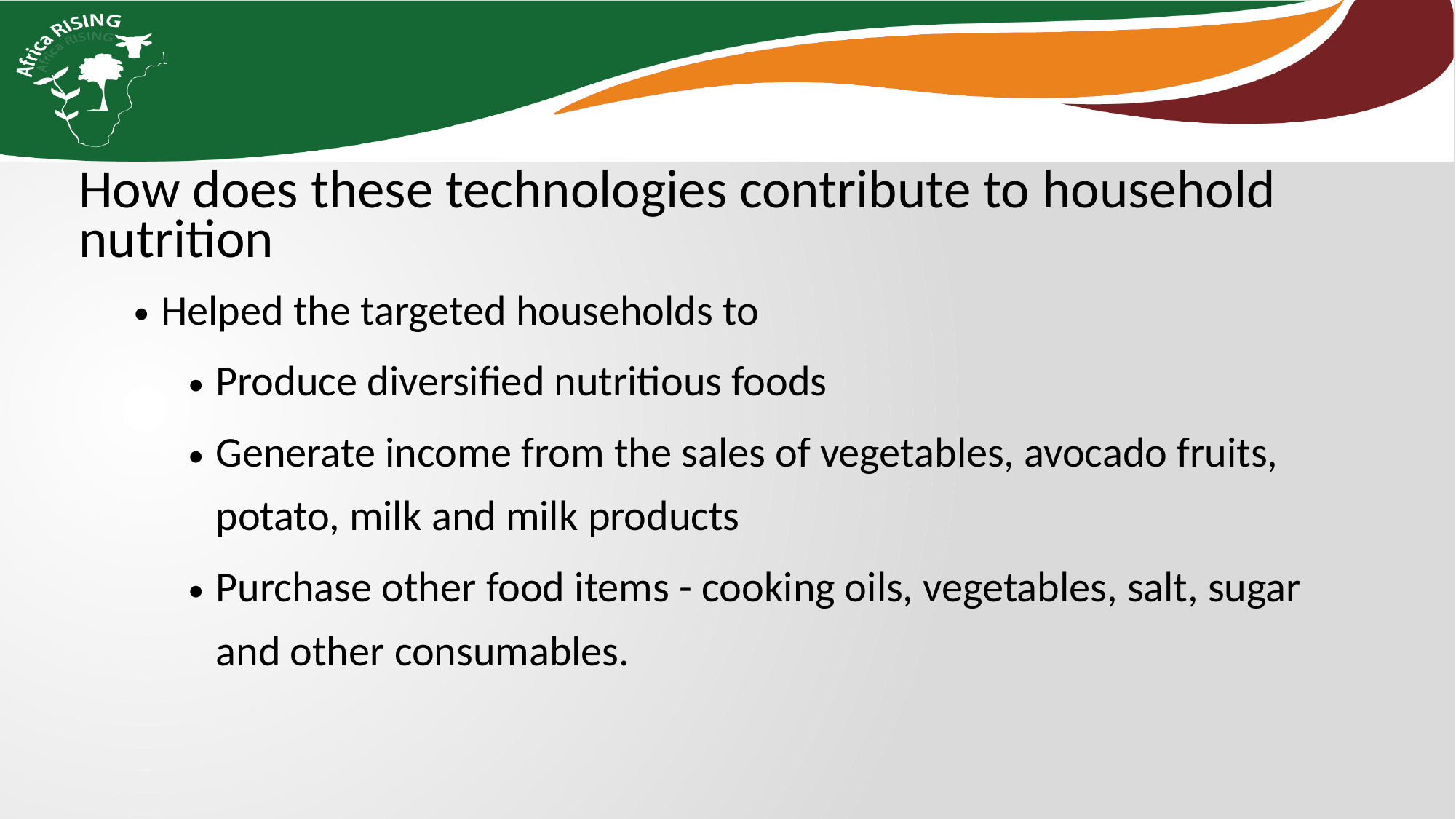

How does these technologies contribute to household nutrition
Helped the targeted households to
Produce diversified nutritious foods
Generate income from the sales of vegetables, avocado fruits, potato, milk and milk products
Purchase other food items - cooking oils, vegetables, salt, sugar and other consumables.